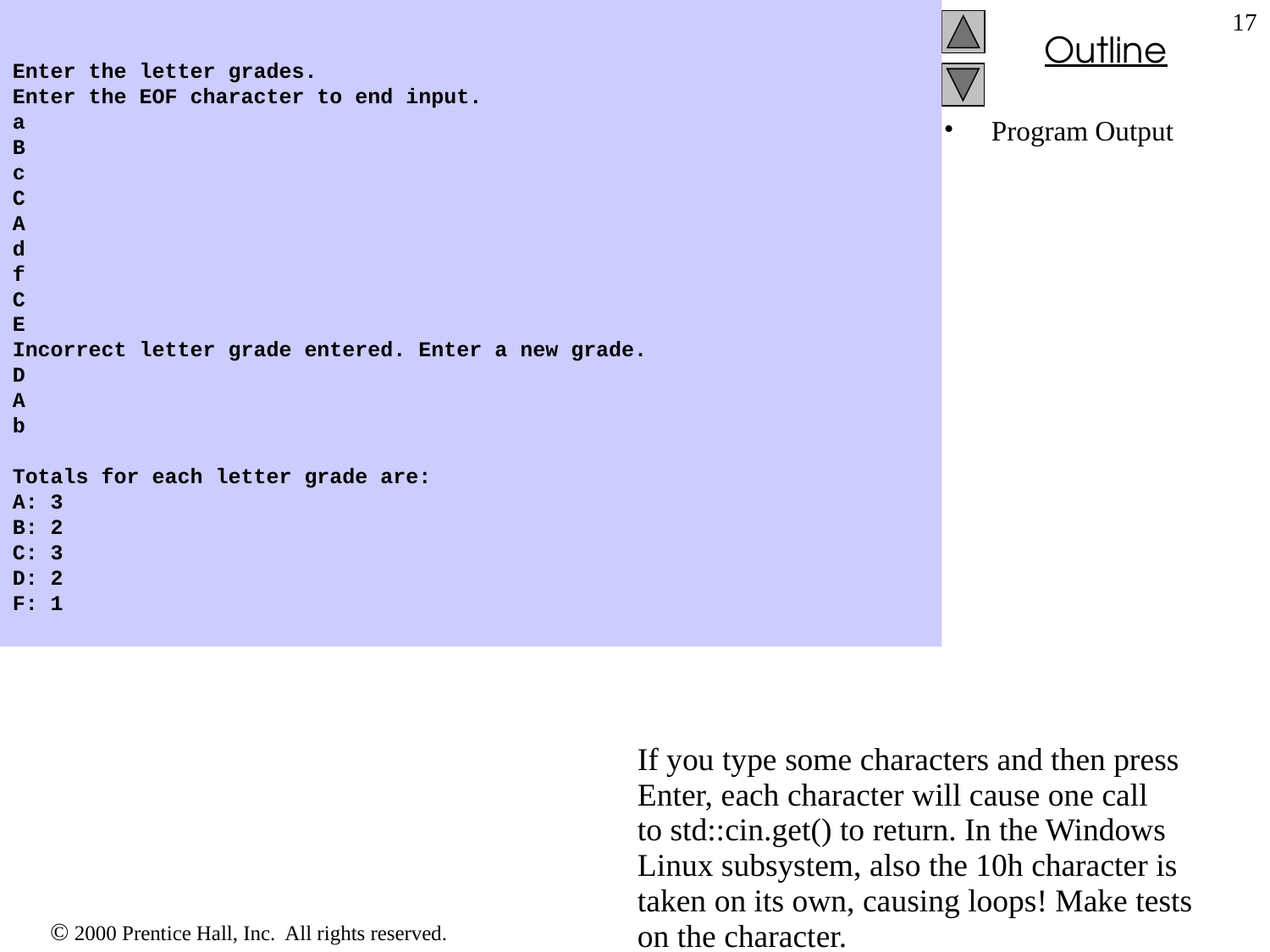

Enter the letter grades.
Enter the EOF character to end input.
a
B
c
C
A
d
f
C
E
Incorrect letter grade entered. Enter a new grade.
D
A
b

Totals for each letter grade are:
A: 3
B: 2
C: 3
D: 2
F: 1

17
# Program Output
If you type some characters and then press Enter, each character will cause one call to std::cin.get() to return. In the Windows Linux subsystem, also the 10h character is taken on its own, causing loops! Make tests on the character.